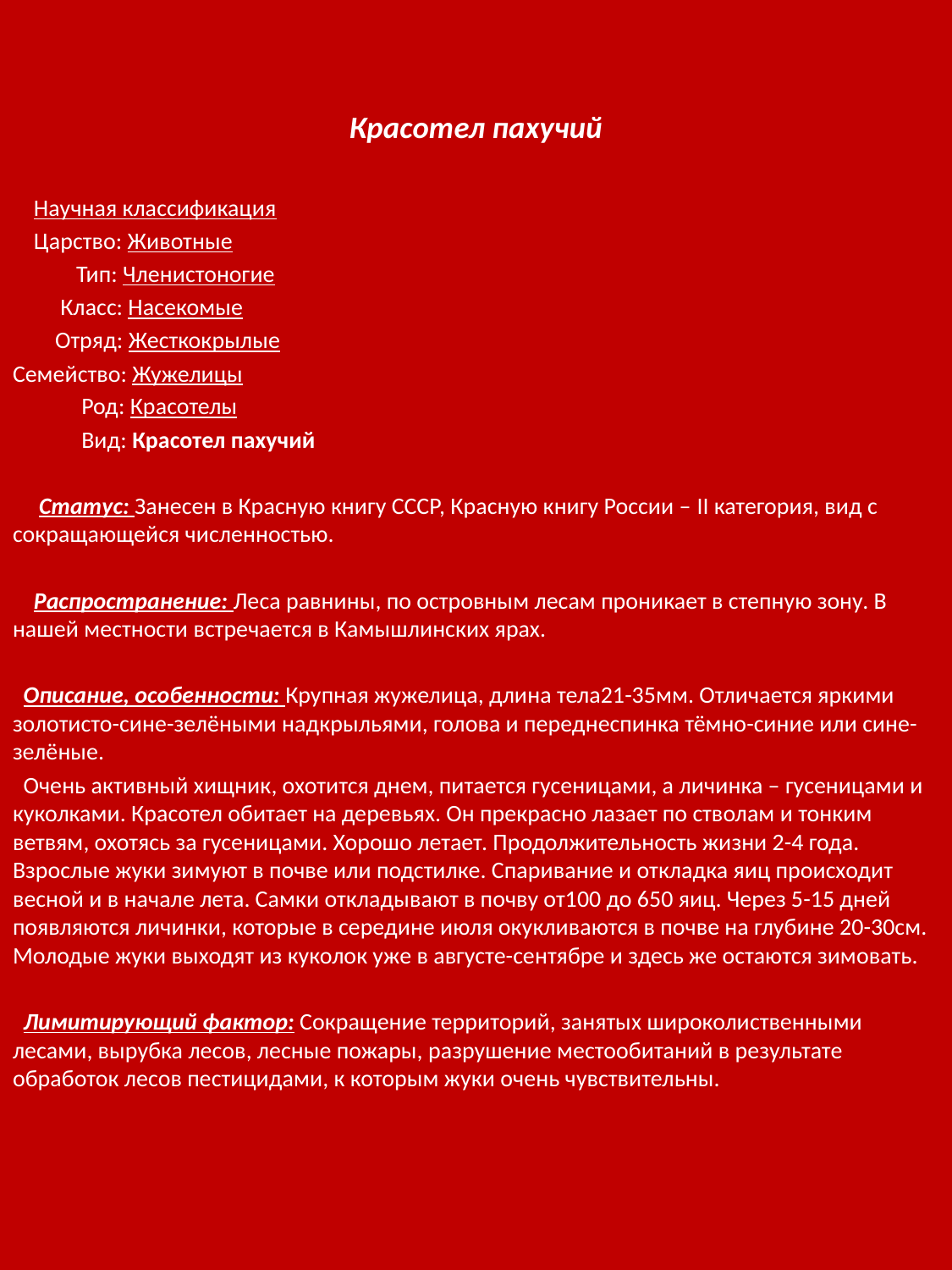

Красотел пахучий

    Научная классификация
    Царство: Животные
            Тип: Членистоногие
         Класс: Насекомые
        Отряд: Жесткокрылые
Семейство: Жужелицы
             Род: Красотелы
             Вид: Красотел пахучий

     Статус: Занесен в Красную книгу СССР, Красную книгу России – II категория, вид с сокращающейся численностью.

    Распространение: Леса равнины, по островным лесам проникает в степную зону. В нашей местности встречается в Камышлинских ярах.

  Описание, особенности: Крупная жужелица, длина тела21-35мм. Отличается яркими золотисто-сине-зелёными надкрыльями, голова и переднеспинка тёмно-синие или сине-зелёные.
  Очень активный хищник, охотится днем, питается гусеницами, а личинка – гусеницами и куколками. Красотел обитает на деревьях. Он прекрасно лазает по стволам и тонким ветвям, охотясь за гусеницами. Хорошо летает. Продолжительность жизни 2-4 года. Взрослые жуки зимуют в почве или подстилке. Спаривание и откладка яиц происходит весной и в начале лета. Самки откладывают в почву от100 до 650 яиц. Через 5-15 дней появляются личинки, которые в середине июля окукливаются в почве на глубине 20-30см. Молодые жуки выходят из куколок уже в августе-сентябре и здесь же остаются зимовать.

  Лимитирующий фактор: Сокращение территорий, занятых широколиственными лесами, вырубка лесов, лесные пожары, разрушение местообитаний в результате обработок лесов пестицидами, к которым жуки очень чувствительны.

#